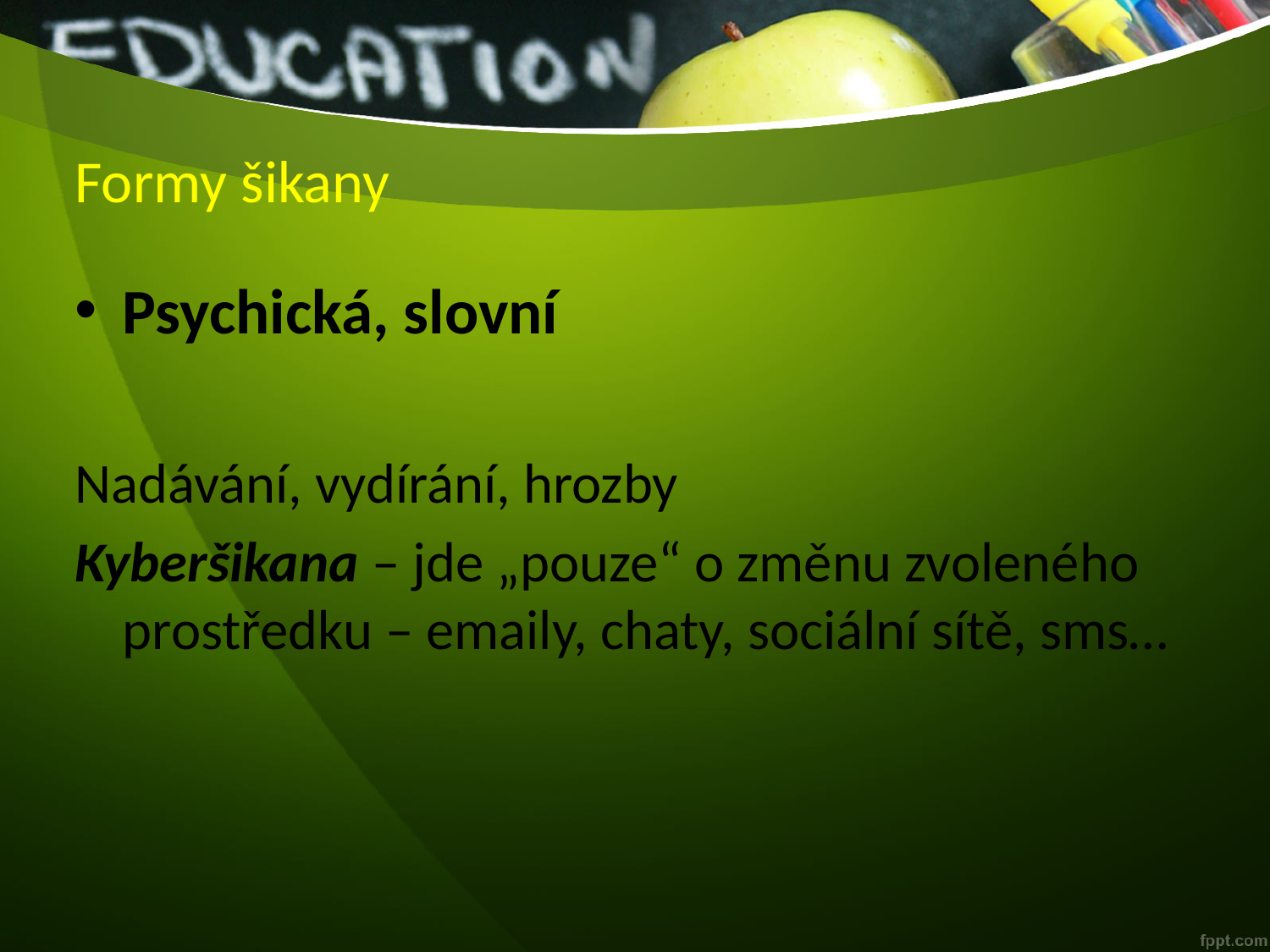

# Formy šikany
Psychická, slovní

Nadávání, vydírání, hrozby
Kyberšikana – jde „pouze“ o změnu zvoleného prostředku – emaily, chaty, sociální sítě, sms…